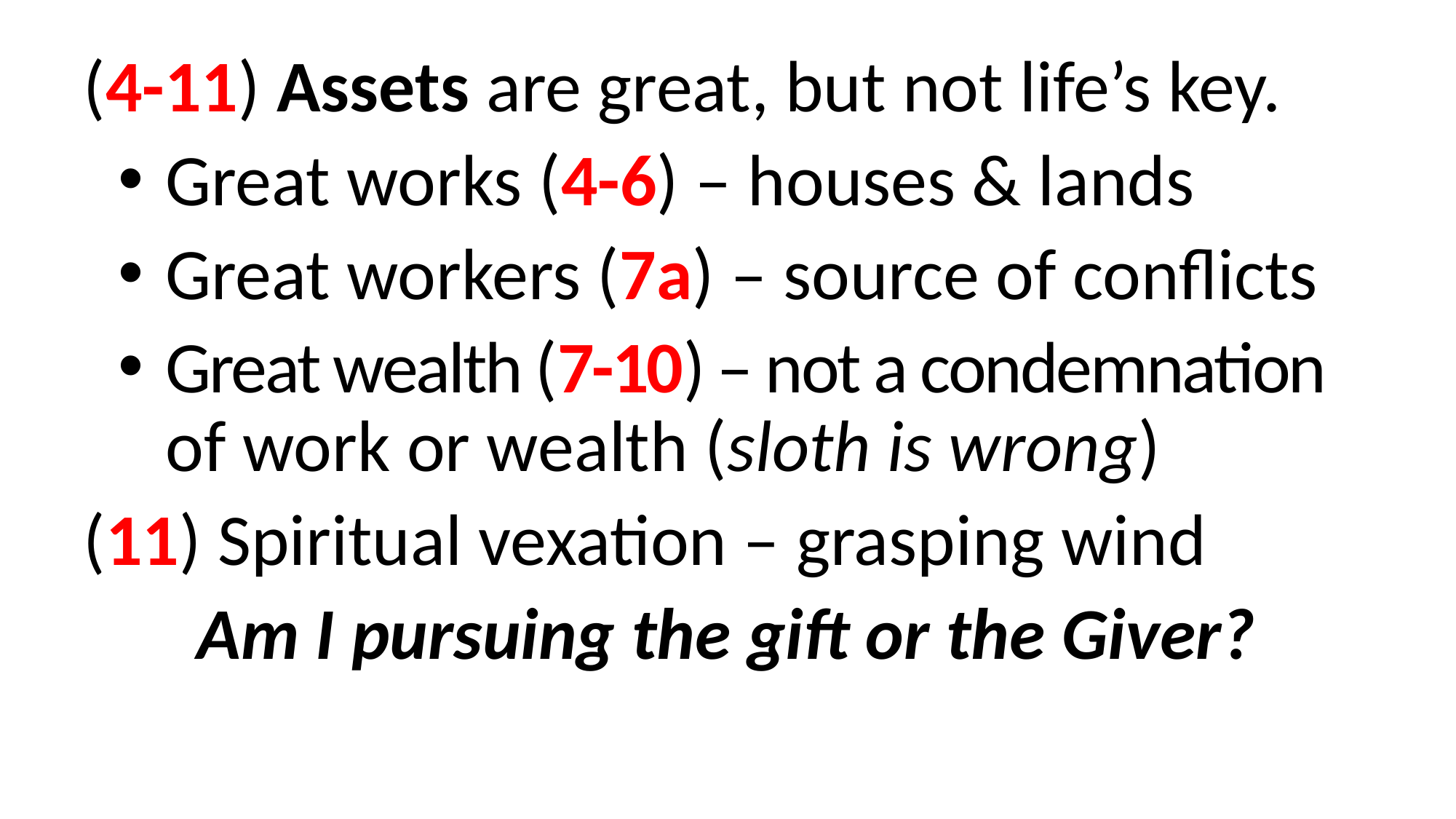

(4-11) Assets are great, but not life’s key.
Great works (4-6) – houses & lands
Great workers (7a) – source of conflicts
Great wealth (7-10) – not a condemnation of work or wealth (sloth is wrong)
(11) Spiritual vexation – grasping wind
Am I pursuing the gift or the Giver?